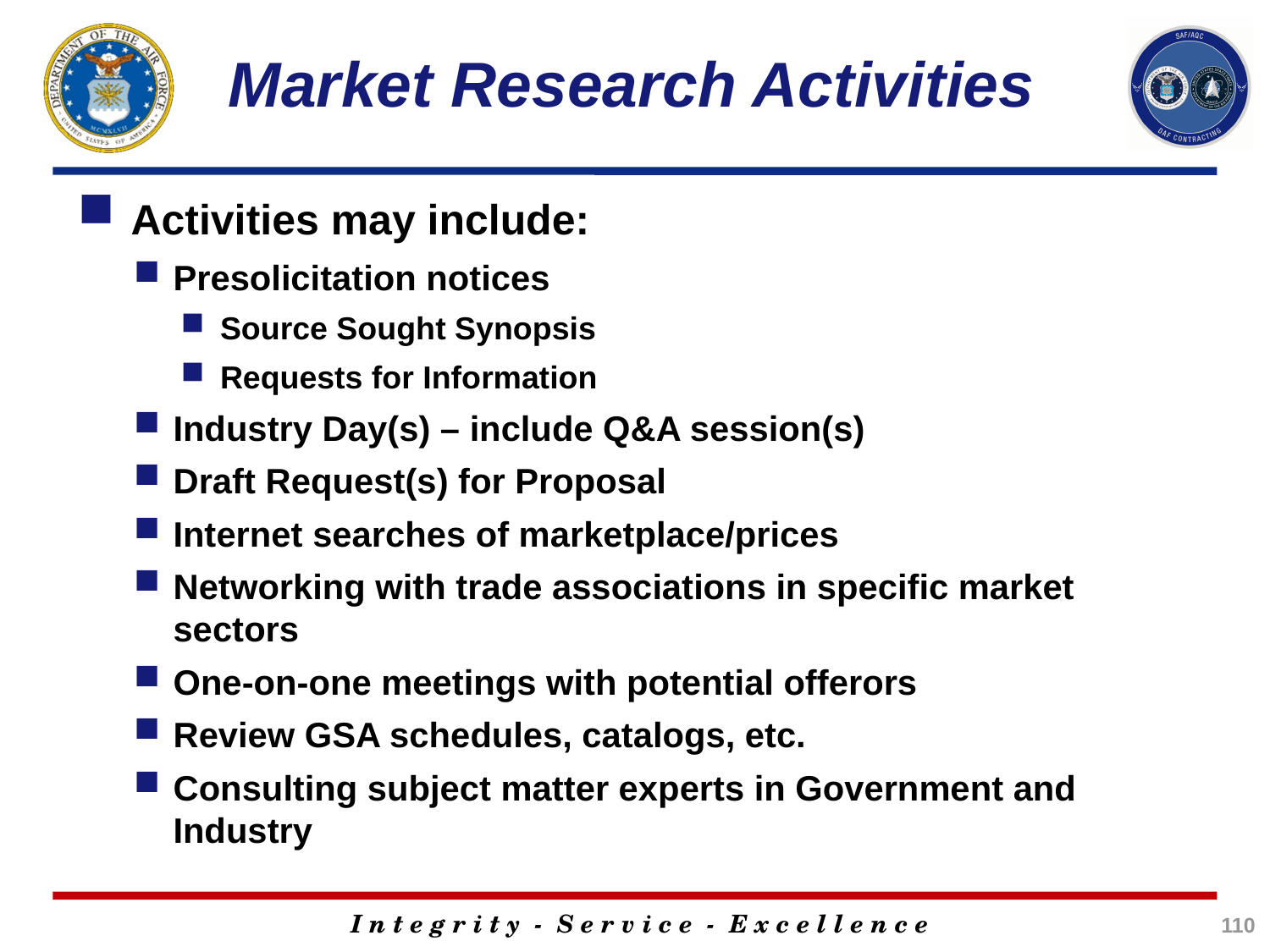

# Market Research Activities
 Activities may include:
Presolicitation notices
Source Sought Synopsis
Requests for Information
Industry Day(s) – include Q&A session(s)
Draft Request(s) for Proposal
Internet searches of marketplace/prices
Networking with trade associations in specific market sectors
One-on-one meetings with potential offerors
Review GSA schedules, catalogs, etc.
Consulting subject matter experts in Government and Industry

110